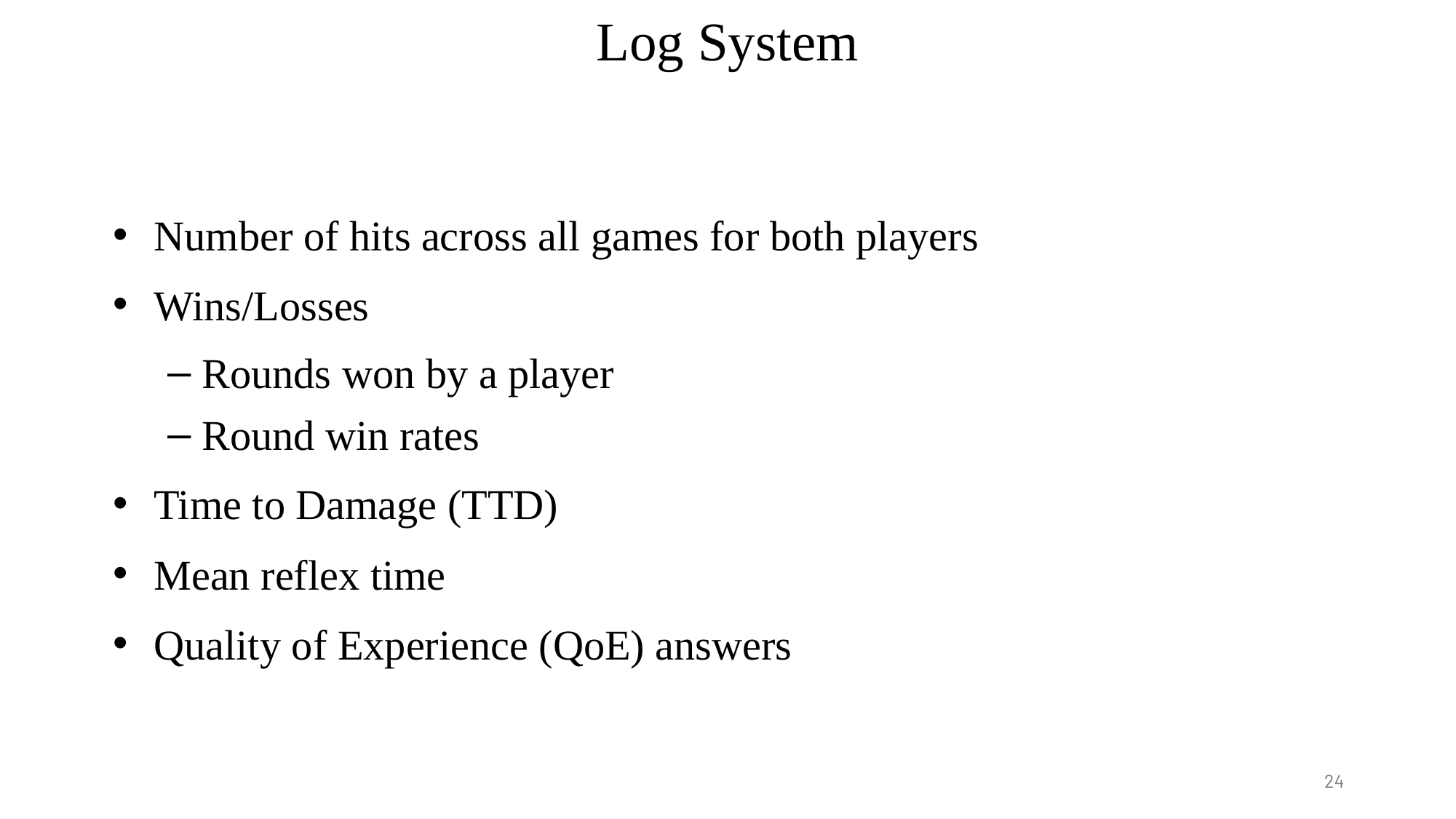

Log System

Number of hits across all games for both players
Wins/Losses
Rounds won by a player
Round win rates
Time to Damage (TTD)
Mean reflex time
Quality of Experience (QoE) answers
24